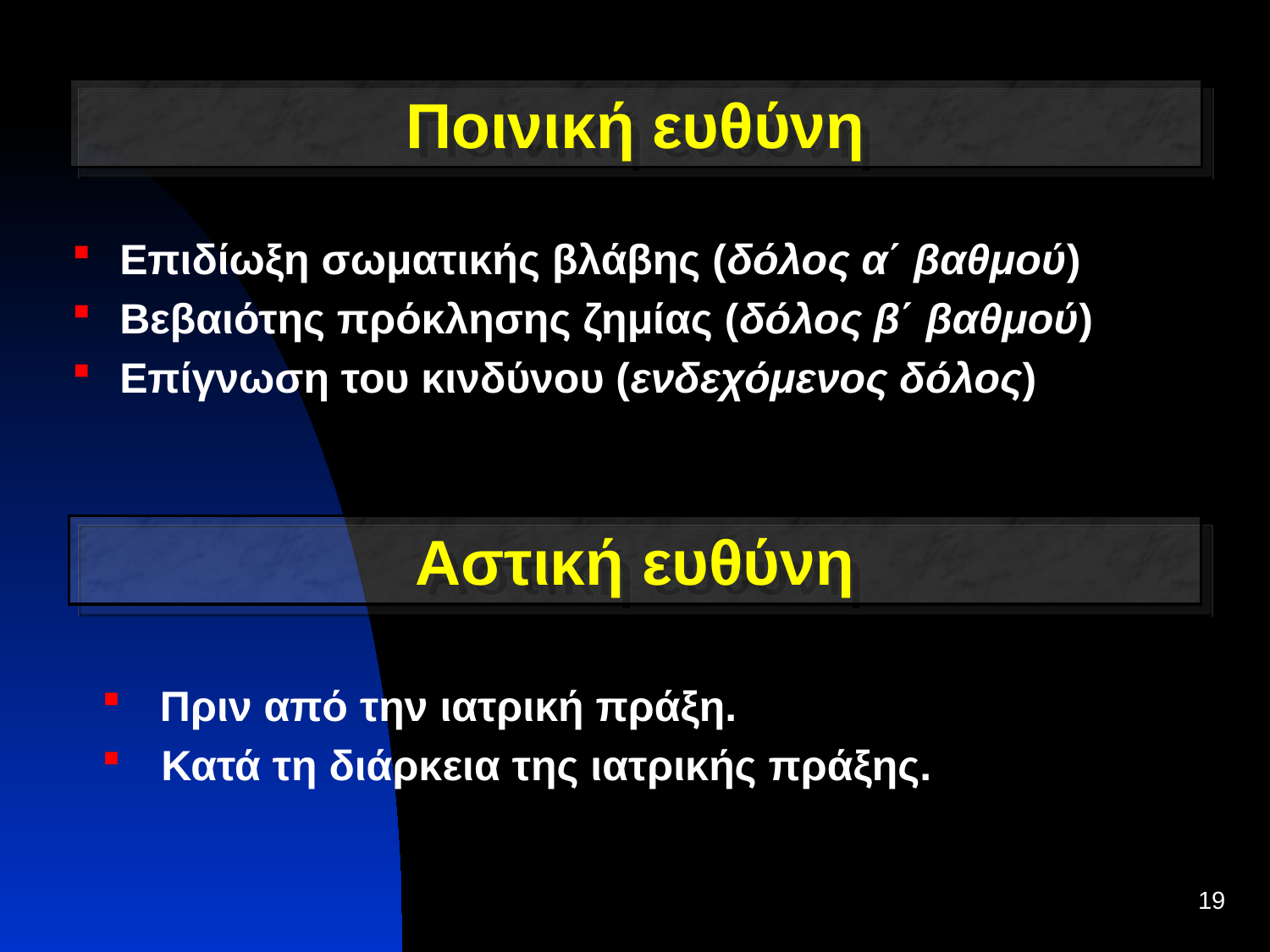

Ποινική ευθύνη
Επιδίωξη σωματικής βλάβης (δόλος α΄ βαθμού)
Βεβαιότης πρόκλησης ζημίας (δόλος β΄ βαθμού)
Επίγνωση του κινδύνου (ενδεχόμενος δόλος)
Αστική ευθύνη
 Πριν από την ιατρική πράξη.
 Κατά τη διάρκεια της ιατρικής πράξης.
19